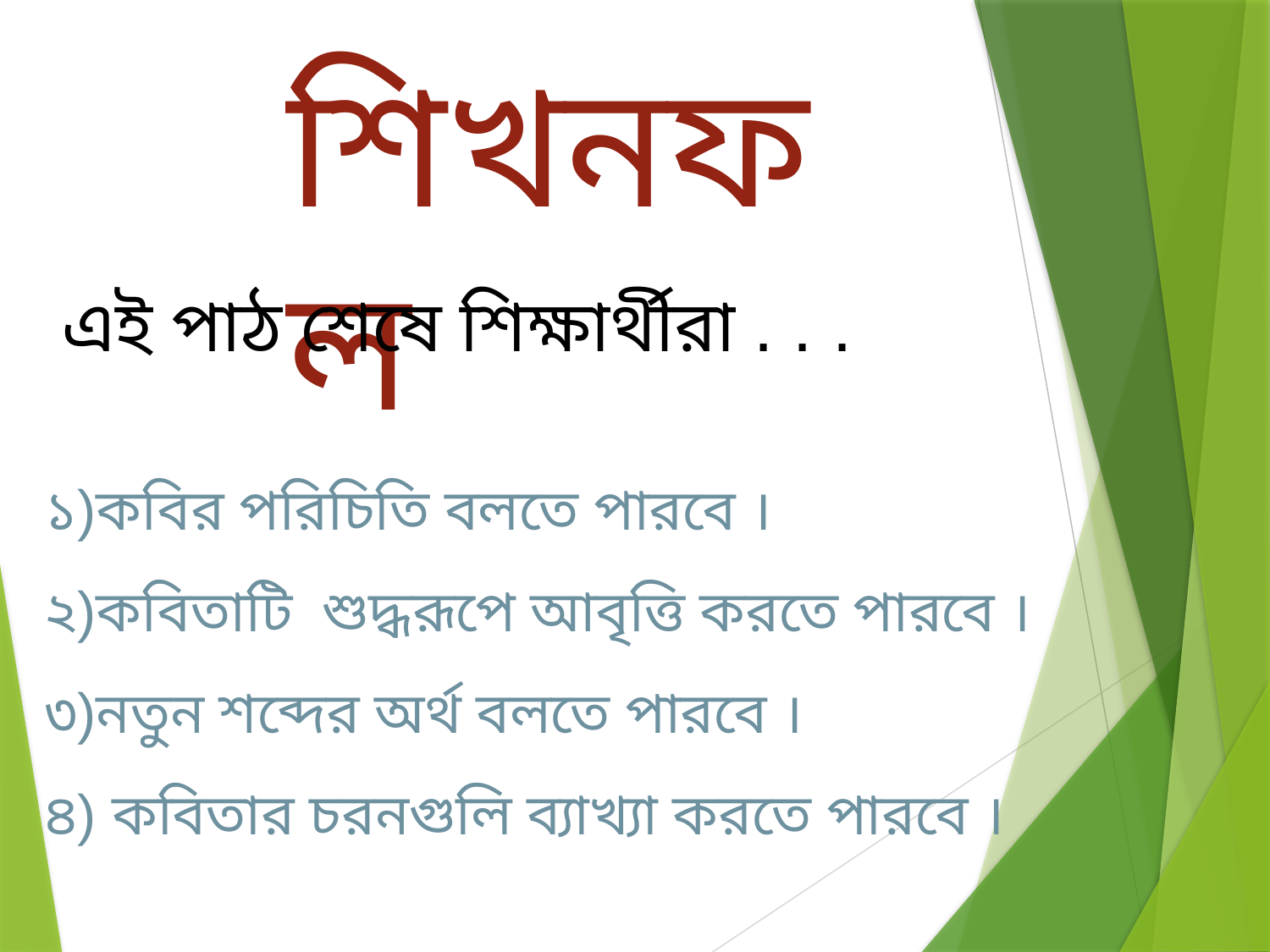

শিখনফল
 এই পাঠ শেষে শিক্ষার্থীরা . . .
১)কবির পরিচিতি বলতে পারবে ।
২)কবিতাটি  শুদ্ধরূপে আবৃত্তি করতে পারবে ।
৩)নতুন শব্দের অর্থ বলতে পারবে ।
৪) কবিতার চরনগুলি ব্যাখ্যা করতে পারবে ।